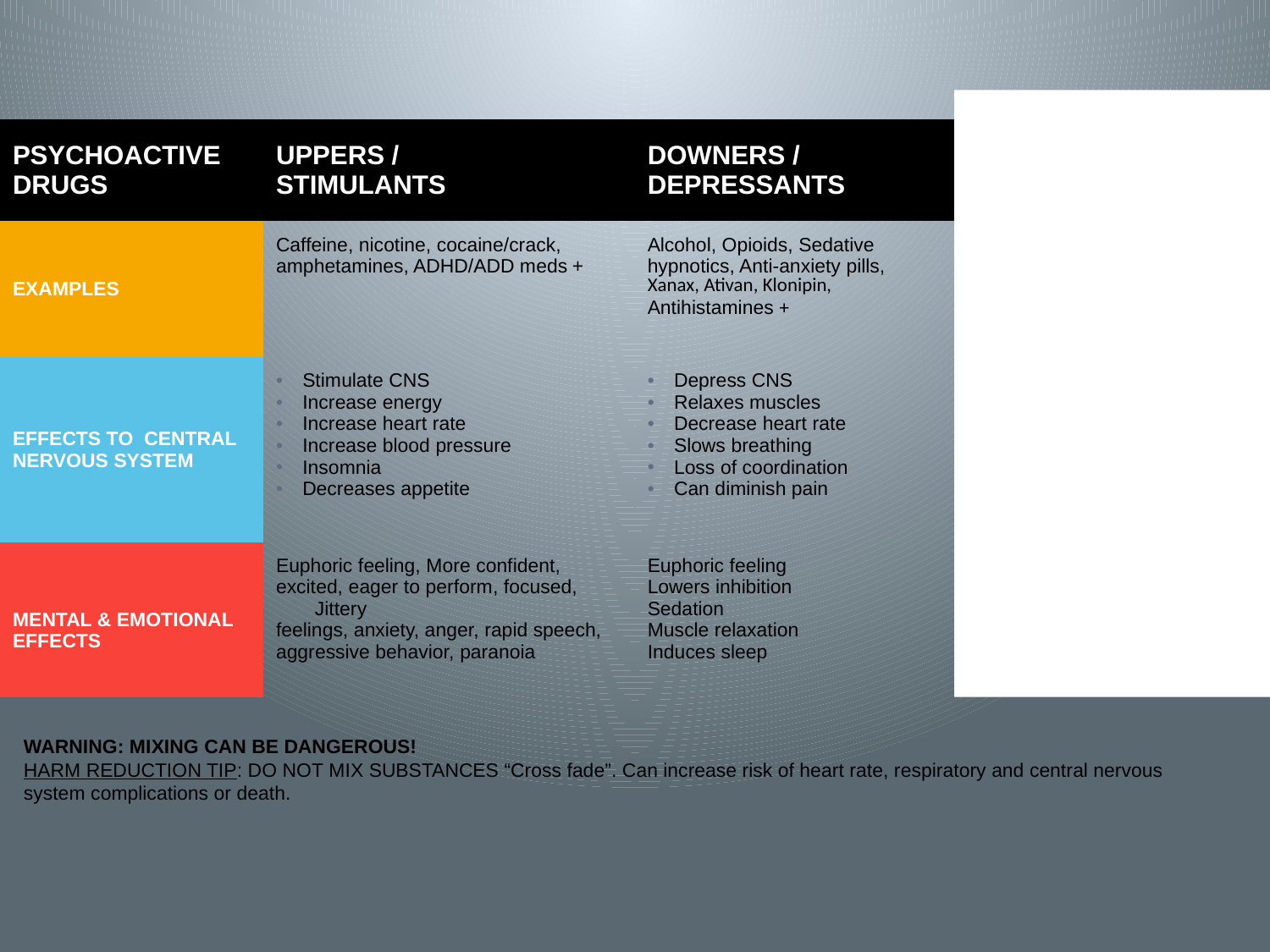

| PSYCHOACTIVE DRUGS | UPPERS / STIMULANTS | DOWNERS / DEPRESSANTS | ALL-AROUNDERS |
| --- | --- | --- | --- |
| EXAMPLES | Caffeine, nicotine, cocaine/crack, amphetamines, ADHD/ADD meds + | Alcohol, Opioids, Sedative hypnotics, Anti-anxiety pills, Xanax, Ativan, Klonipin, Antihistamines + | Marijuana, LSD, psilocybin mushrooms, peyote, MDMA, PCP + |
| EFFECTS TO CENTRAL NERVOUS SYSTEM | Stimulate CNS Increase energy Increase heart rate Increase blood pressure Insomnia Decreases appetite | Depress CNS Relaxes muscles Decrease heart rate Slows breathing Loss of coordination Can diminish pain | Can act as either upper or downer Distort perceptions, illusions, delusions and hallucinations |
| MENTAL & EMOTIONAL EFFECTS | Euphoric feeling, More confident, excited, eager to perform, focused, Jittery feelings, anxiety, anger, rapid speech, aggressive behavior, paranoia | Euphoric feeling Lowers inhibition Sedation Muscle relaxation Induces sleep | Feeling varies more by Drug and many variables |
WARNING: MIXING CAN BE DANGEROUS!
HARM REDUCTION TIP: DO NOT MIX SUBSTANCES “Cross fade”. Can increase risk of heart rate, respiratory and central nervous system complications or death.